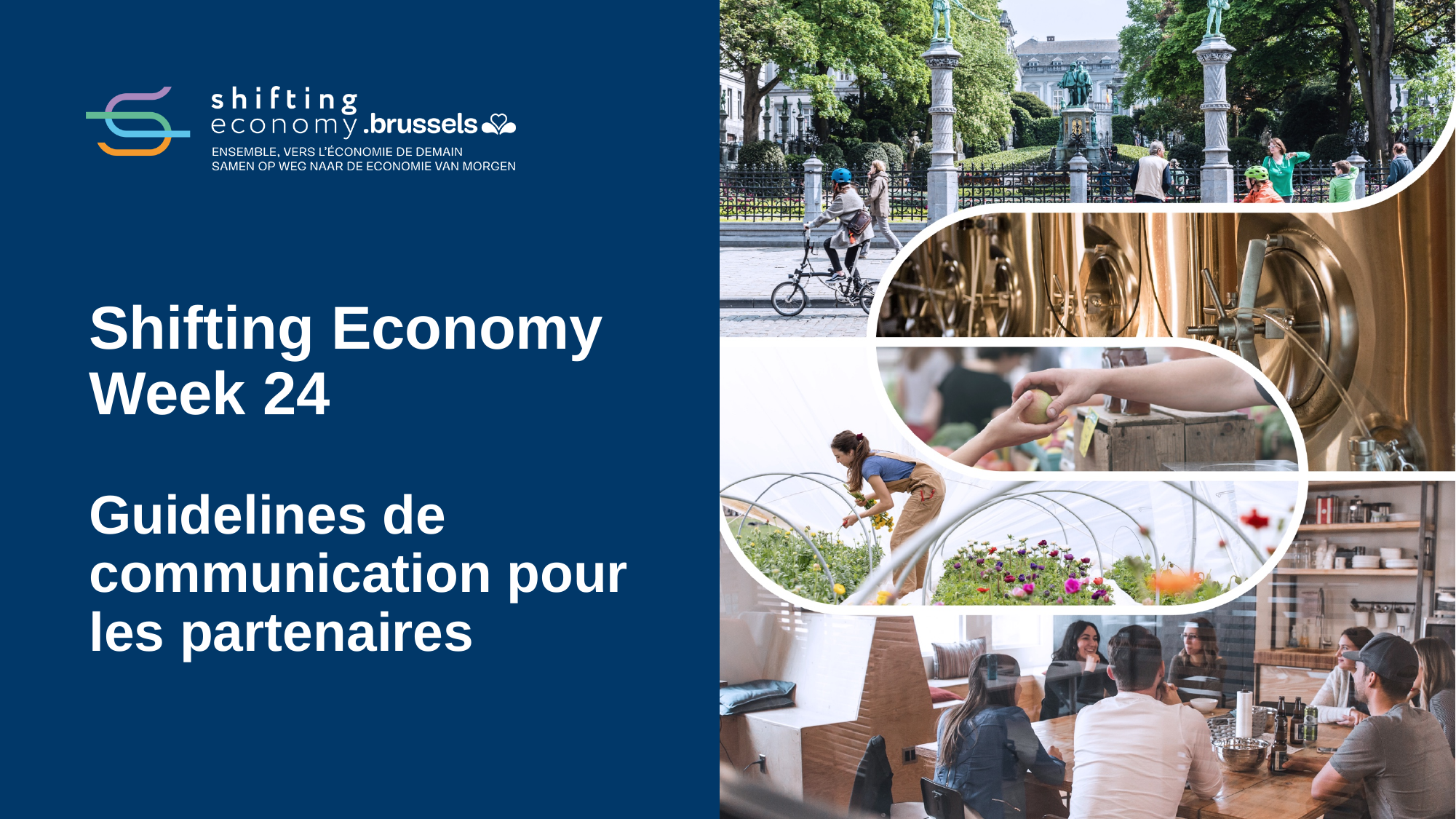

# Shifting Economy Week 24 Guidelines de communication pour les partenaires